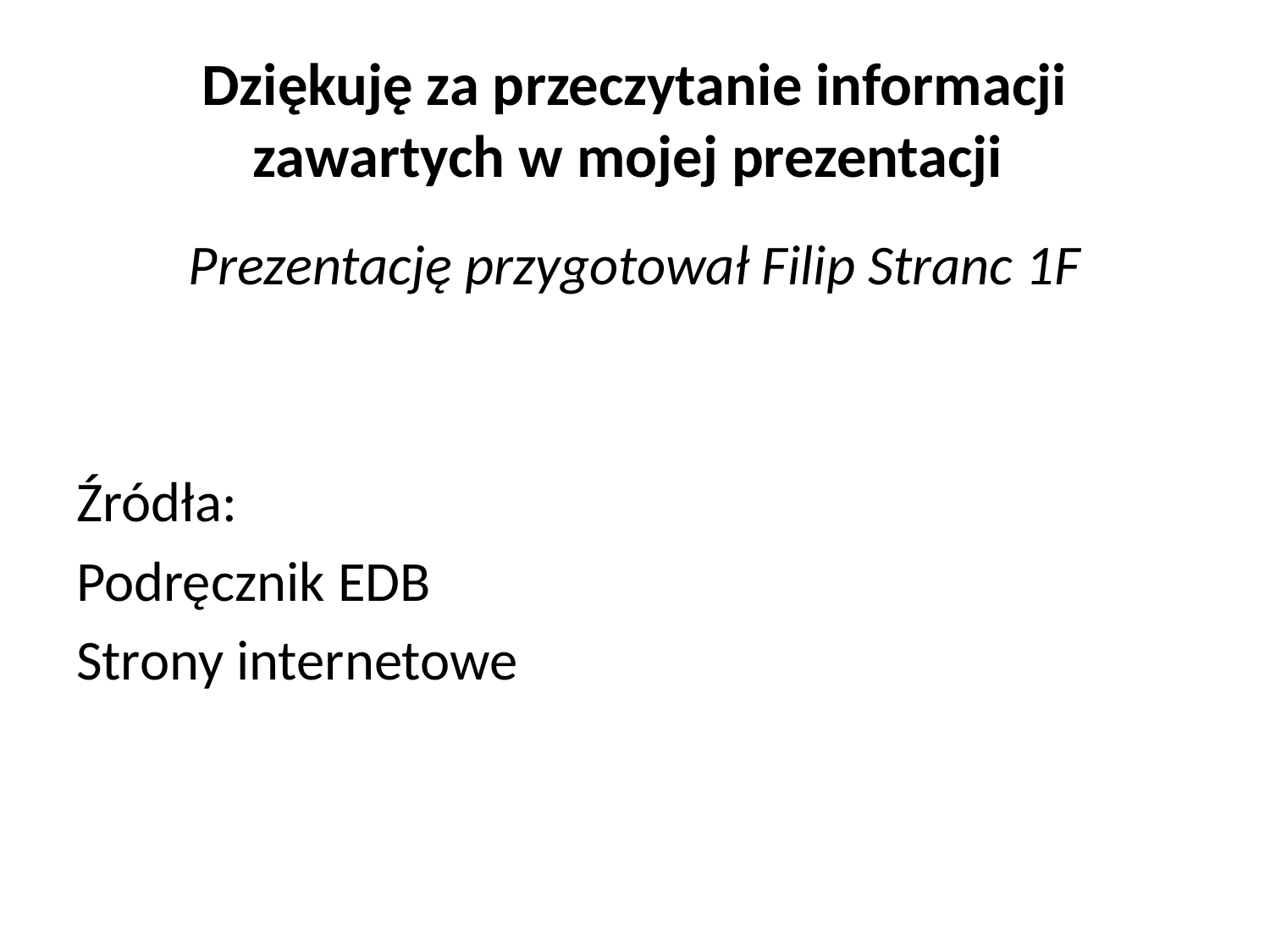

# Dziękuję za przeczytanie informacji zawartych w mojej prezentacji
Prezentację przygotował Filip Stranc 1F

Źródła:
Podręcznik EDB
Strony internetowe